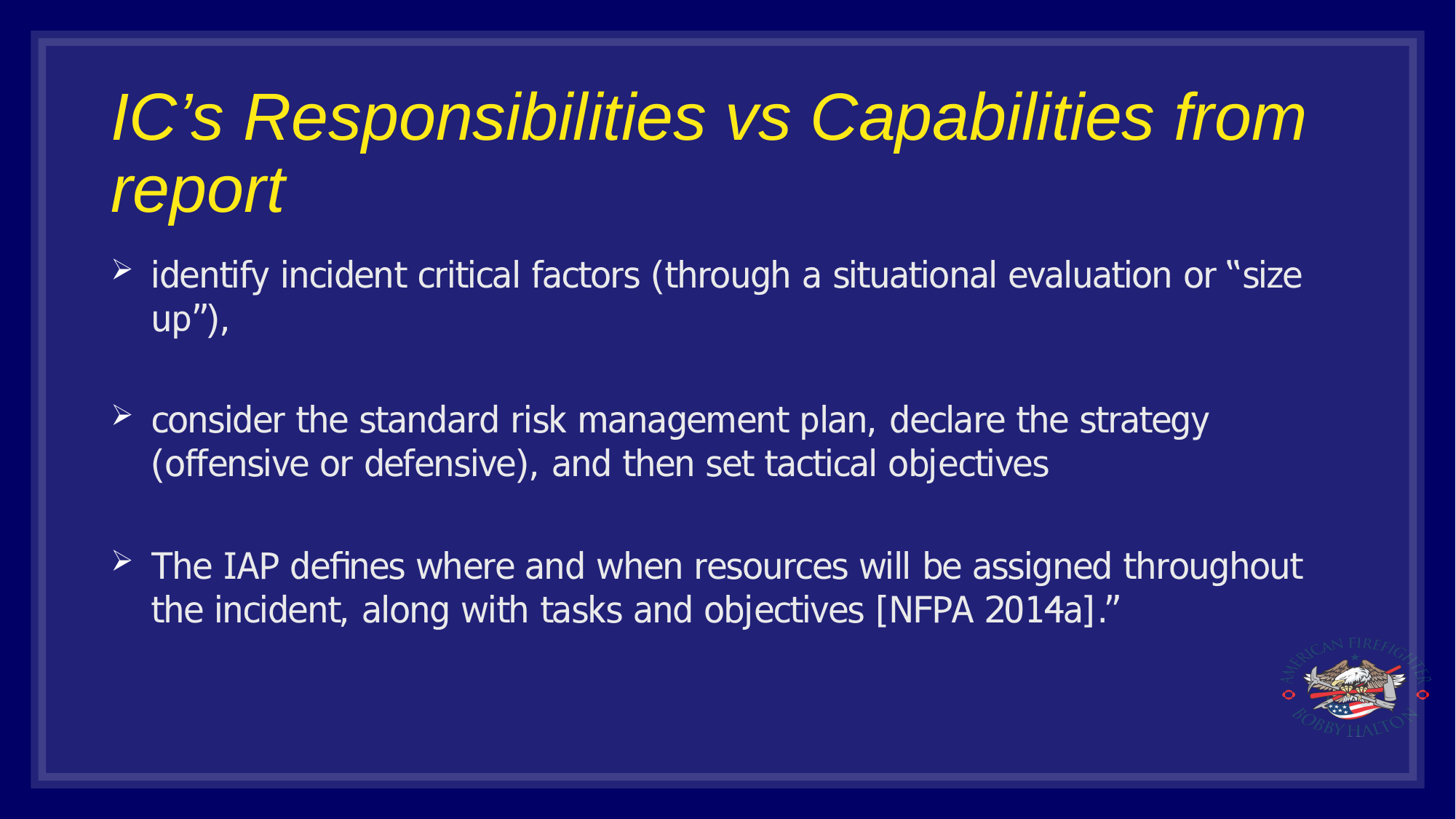

# IC’s Responsibilities vs Capabilities from report
identify incident critical factors (through a situational evaluation or “size up”),

consider the standard risk management plan, declare the strategy (offensive or defensive), and then set tactical objectives

The IAP defines where and when resources will be assigned throughout the incident, along with tasks and objectives [NFPA 2014a].”